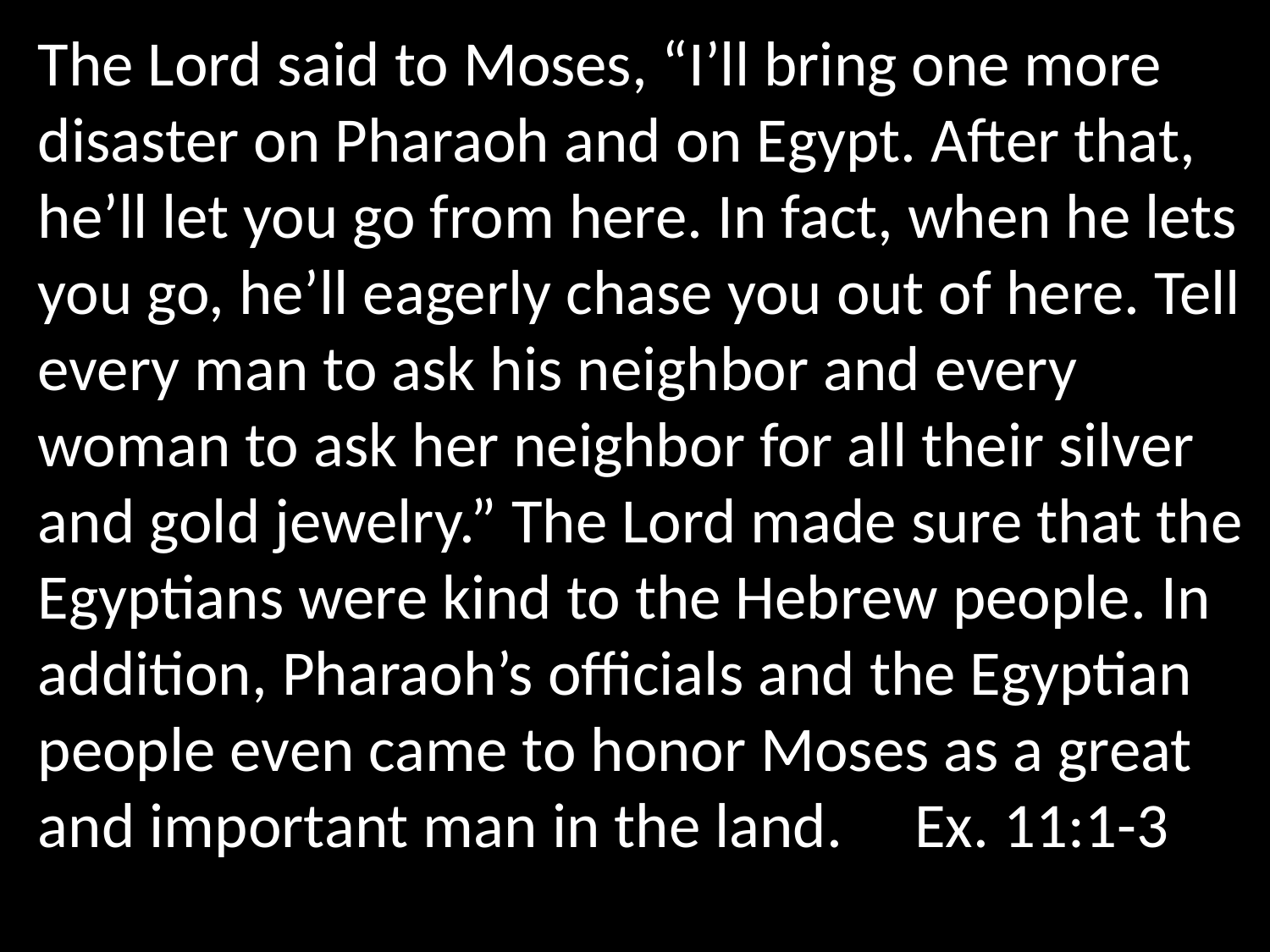

The Lord said to Moses, “I’ll bring one more disaster on Pharaoh and on Egypt. After that, he’ll let you go from here. In fact, when he lets you go, he’ll eagerly chase you out of here. Tell every man to ask his neighbor and every woman to ask her neighbor for all their silver and gold jewelry.” The Lord made sure that the Egyptians were kind to the Hebrew people. In addition, Pharaoh’s officials and the Egyptian people even came to honor Moses as a great and important man in the land.     Ex. 11:1-3